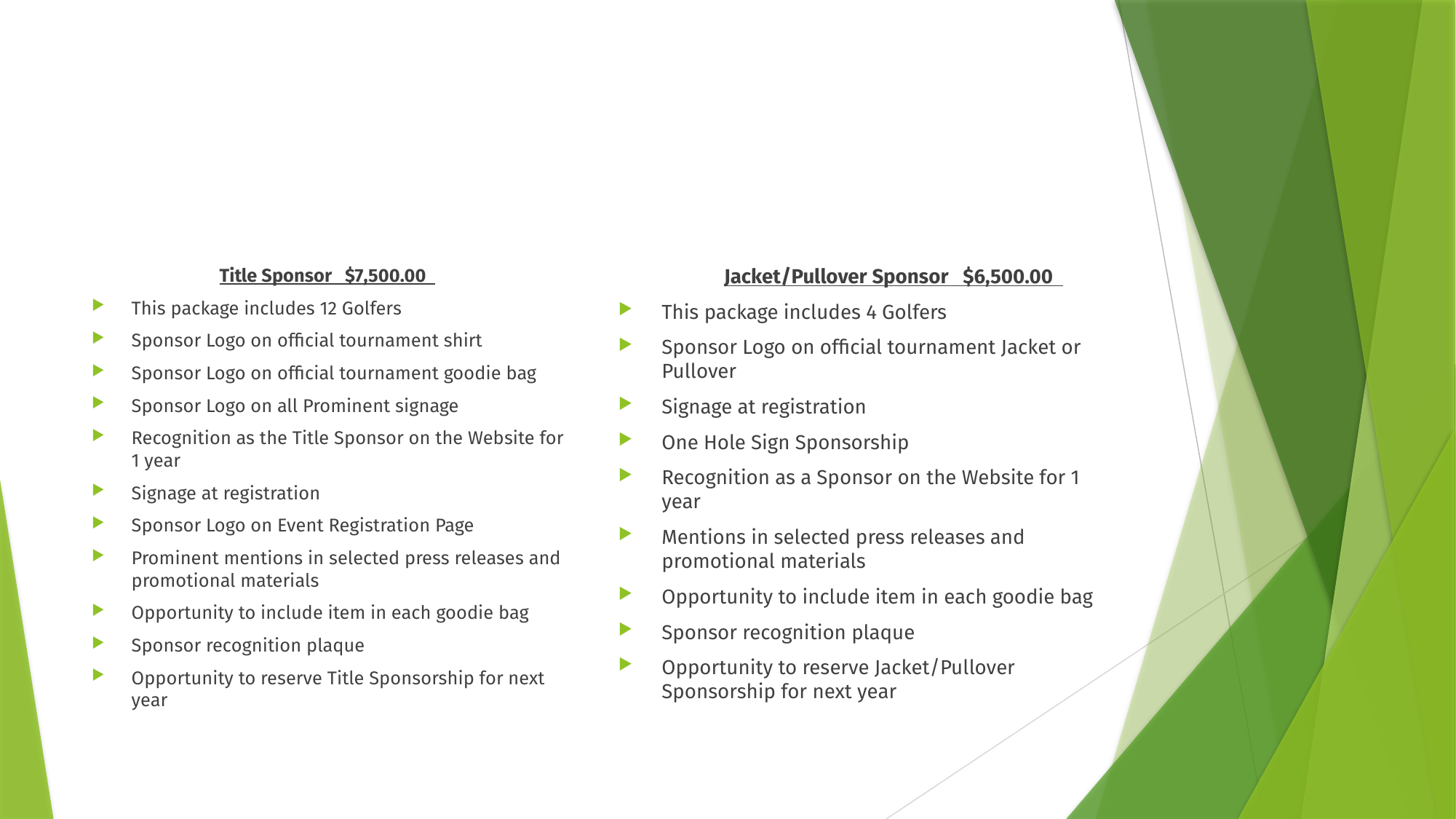

#
                          Title Sponsor   $7,500.00
This package includes 12 Golfers
Sponsor Logo on official tournament shirt
Sponsor Logo on official tournament goodie bag
Sponsor Logo on all Prominent signage
Recognition as the Title Sponsor on the Website for 1 year
Signage at registration
Sponsor Logo on Event Registration Page
Prominent mentions in selected press releases and promotional materials
Opportunity to include item in each goodie bag
Sponsor recognition plaque
Opportunity to reserve Title Sponsorship for next year
                    Jacket/Pullover Sponsor   $6,500.00
This package includes 4 Golfers
Sponsor Logo on official tournament Jacket or Pullover
Signage at registration
One Hole Sign Sponsorship
Recognition as a Sponsor on the Website for 1 year
Mentions in selected press releases and promotional materials
Opportunity to include item in each goodie bag
Sponsor recognition plaque
Opportunity to reserve Jacket/Pullover Sponsorship for next year